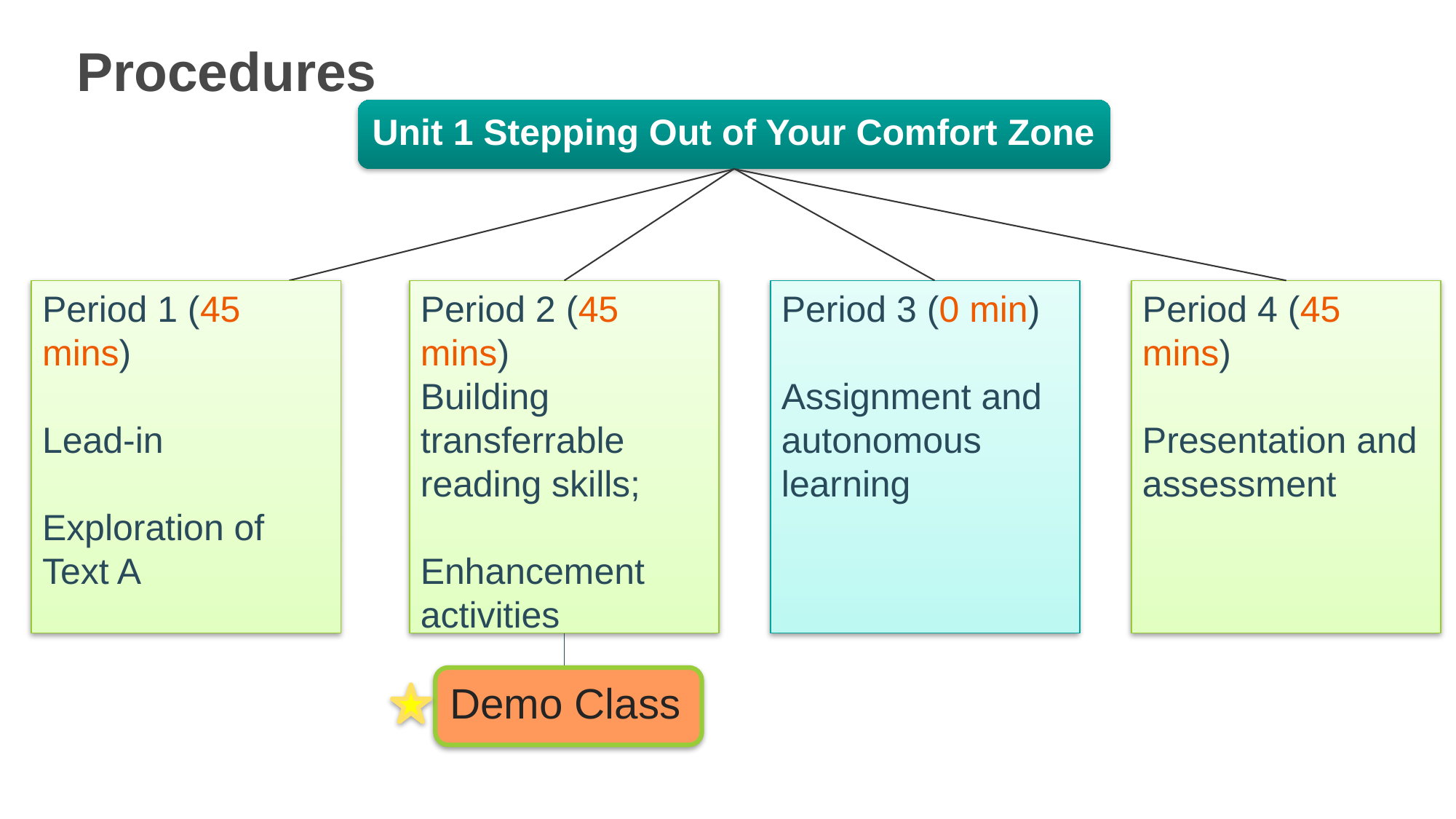

# Procedures
Unit 1 Stepping Out of Your Comfort Zone
Period 1 (45 mins)

Lead-in

Exploration of Text A
Period 2 (45 mins)
Building transferrable reading skills;

Enhancement activities
Period 3 (0 min)

Assignment and autonomous learning
Period 4 (45 mins)

Presentation and assessment
Demo Class